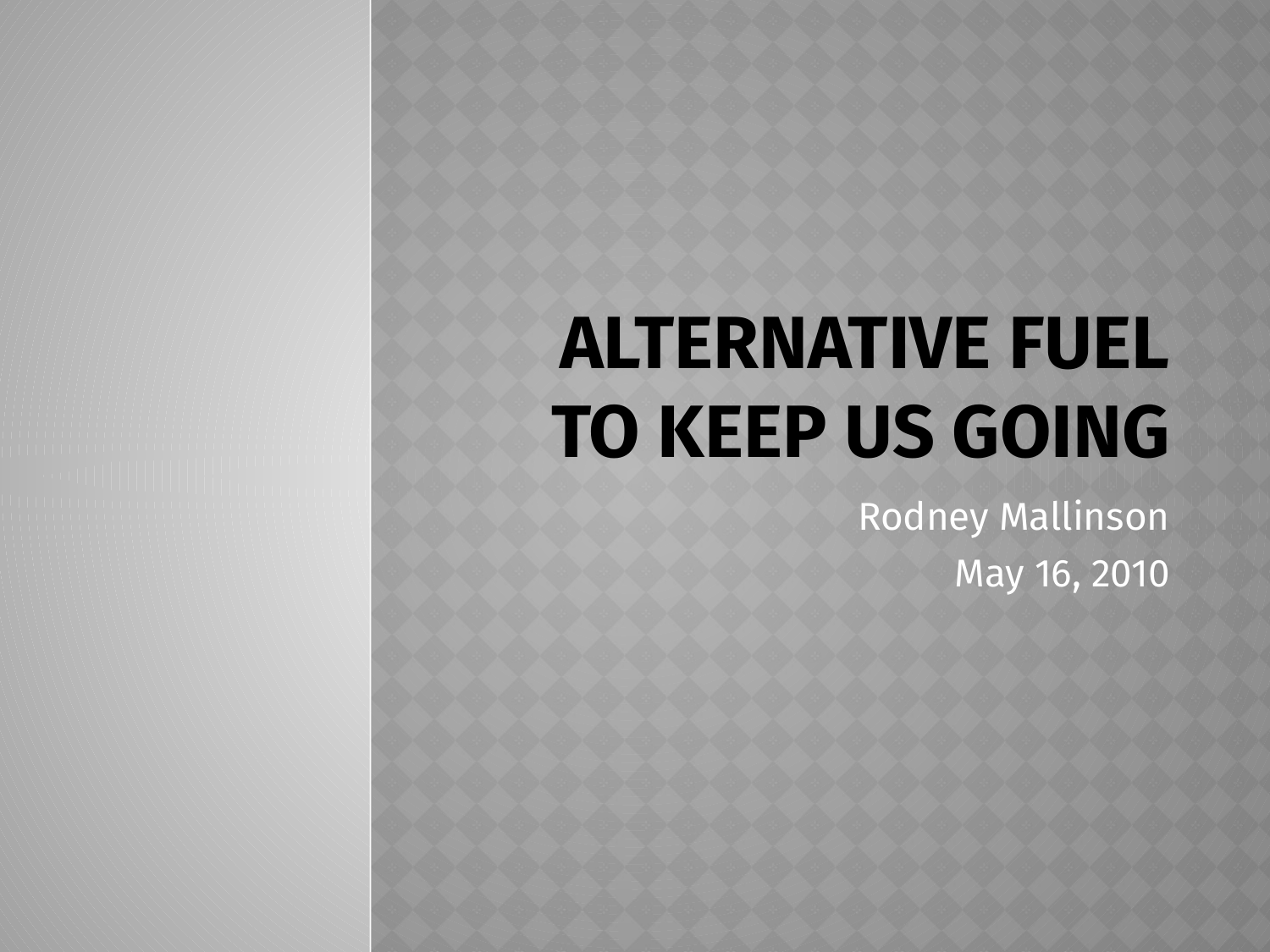

# Alternative fuel to keep us going
Rodney Mallinson
May 16, 2010